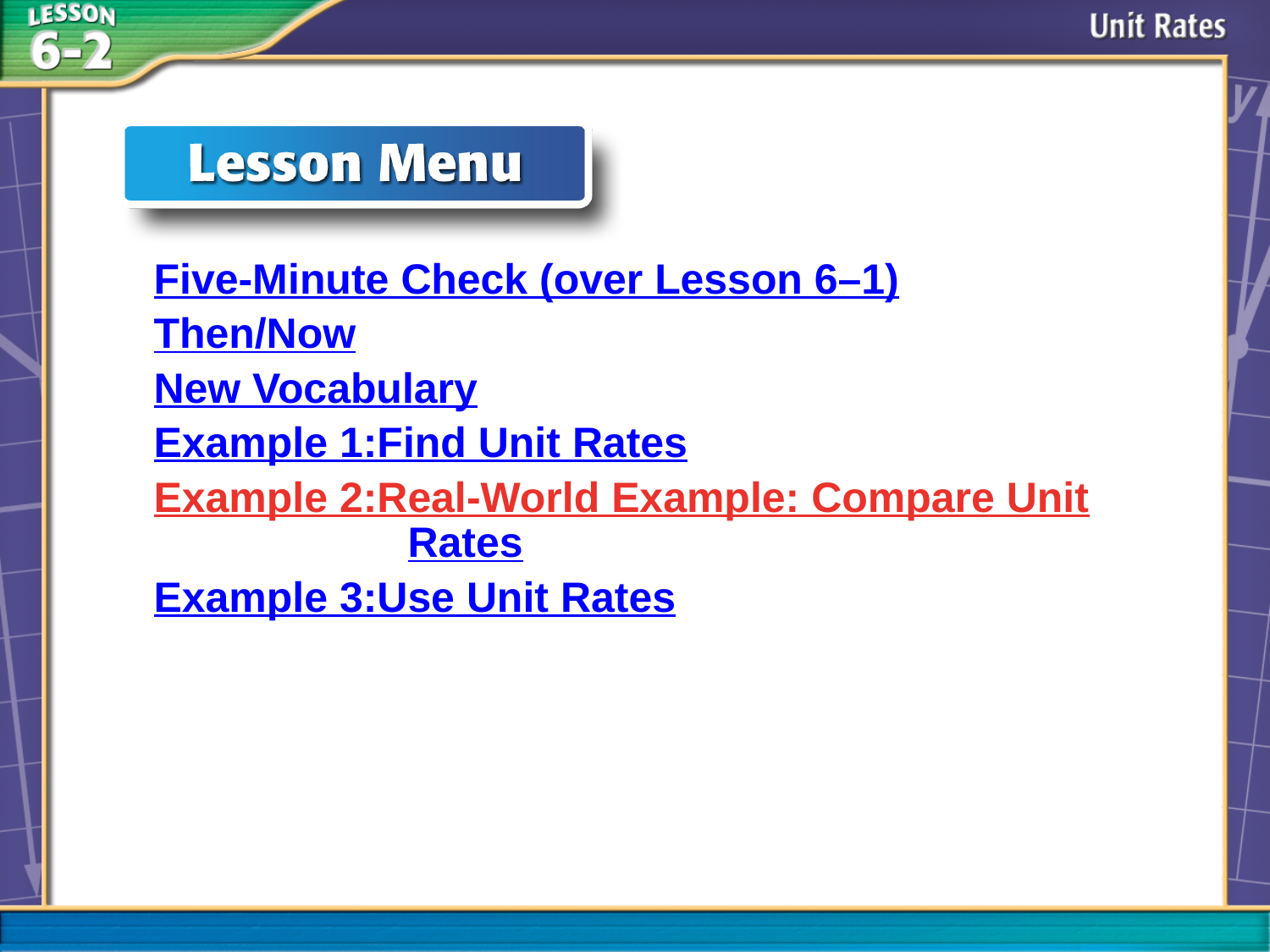

Five-Minute Check (over Lesson 6–1)
Then/Now
New Vocabulary
Example 1:	Find Unit Rates
Example 2:	Real-World Example: Compare Unit 			Rates
Example 3:	Use Unit Rates
# Lesson Menu